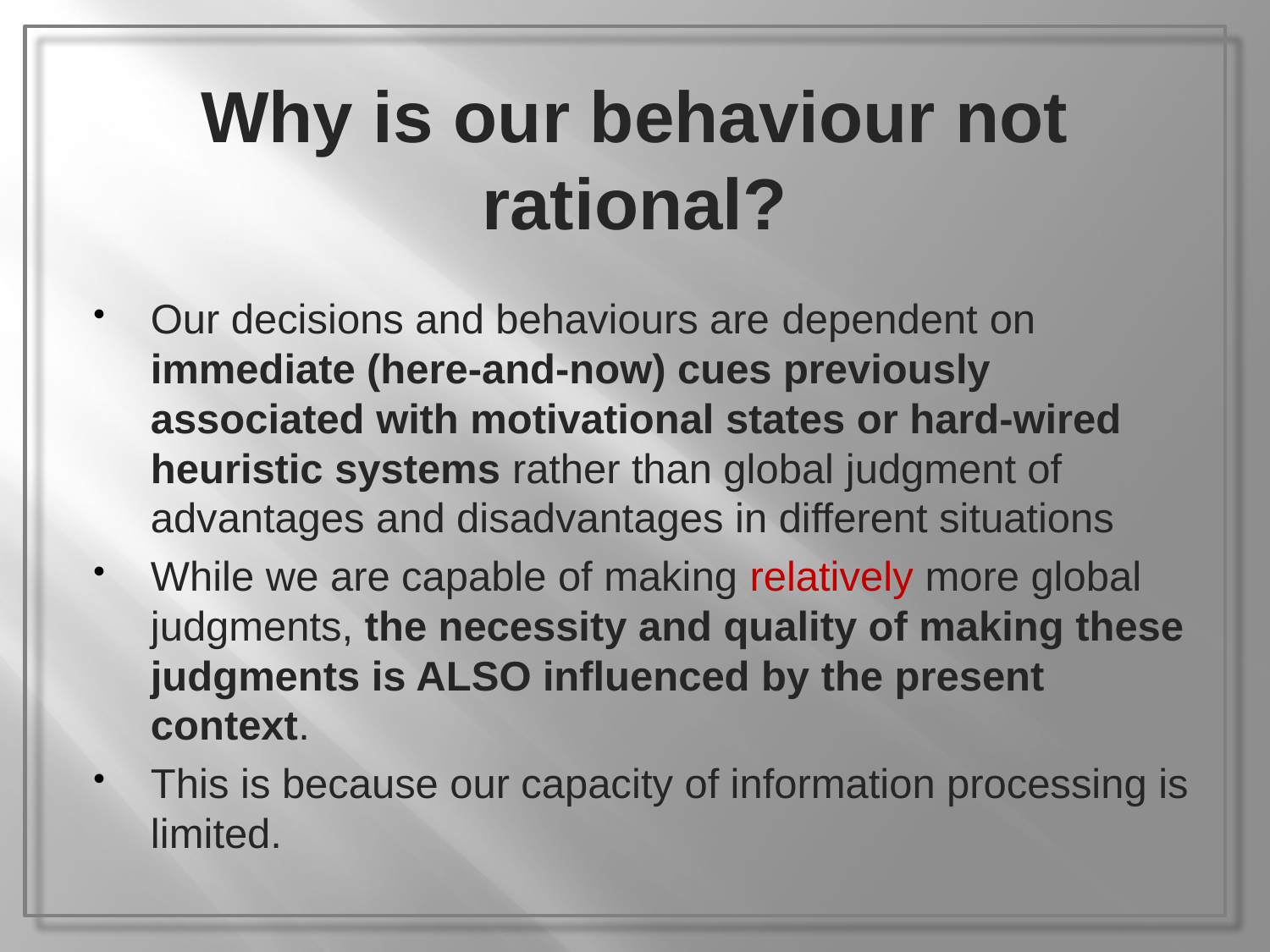

# Why is our behaviour not rational?
Our decisions and behaviours are dependent on immediate (here-and-now) cues previously associated with motivational states or hard-wired heuristic systems rather than global judgment of advantages and disadvantages in different situations
While we are capable of making relatively more global judgments, the necessity and quality of making these judgments is ALSO influenced by the present context.
This is because our capacity of information processing is limited.